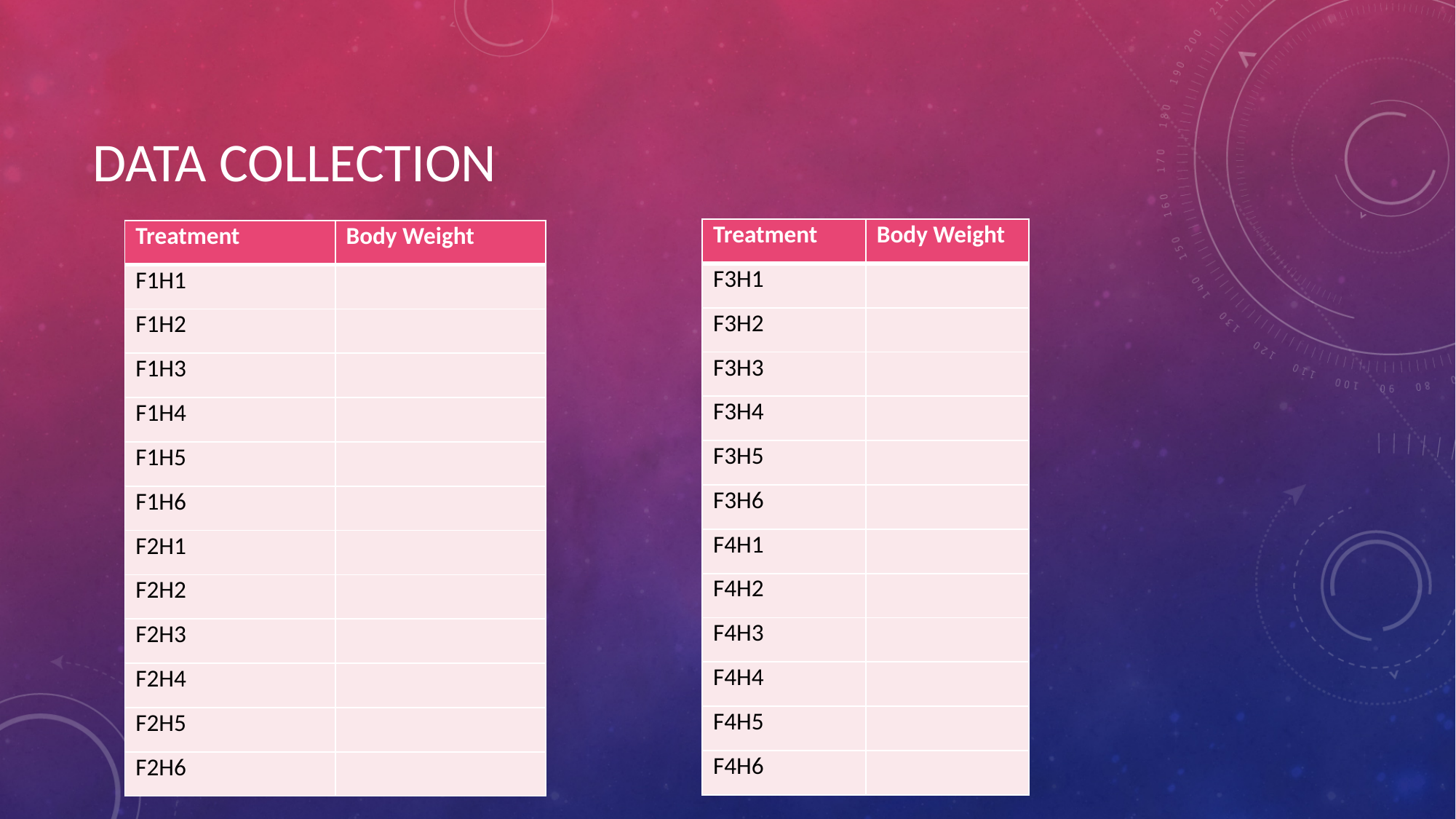

# Data collection
| Treatment | Body Weight |
| --- | --- |
| F3H1 |  |
| F3H2 |  |
| F3H3 |  |
| F3H4 |  |
| F3H5 |  |
| F3H6 |  |
| F4H1 |  |
| F4H2 |  |
| F4H3 |  |
| F4H4 |  |
| F4H5 |  |
| F4H6 |  |
| Treatment | Body Weight |
| --- | --- |
| F1H1 |  |
| F1H2 |  |
| F1H3 |  |
| F1H4 |  |
| F1H5 |  |
| F1H6 |  |
| F2H1 |  |
| F2H2 |  |
| F2H3 |  |
| F2H4 |  |
| F2H5 |  |
| F2H6 |  |